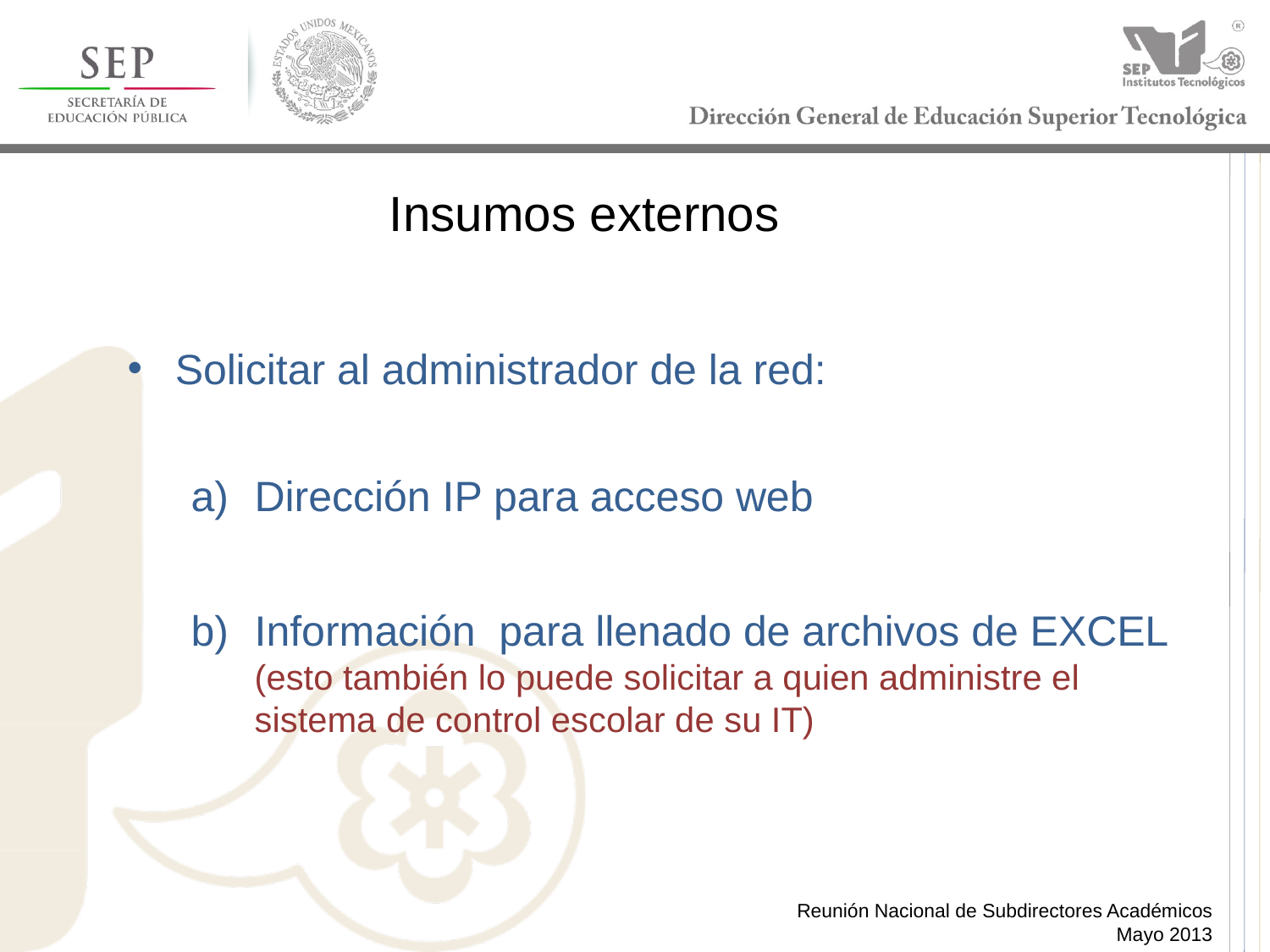

# Insumos externos
Solicitar al administrador de la red:

Dirección IP para acceso web

Información  para llenado de archivos de EXCEL (esto también lo puede solicitar a quien administre el sistema de control escolar de su IT)

Reunión Nacional de Subdirectores Académicos
Mayo 2013